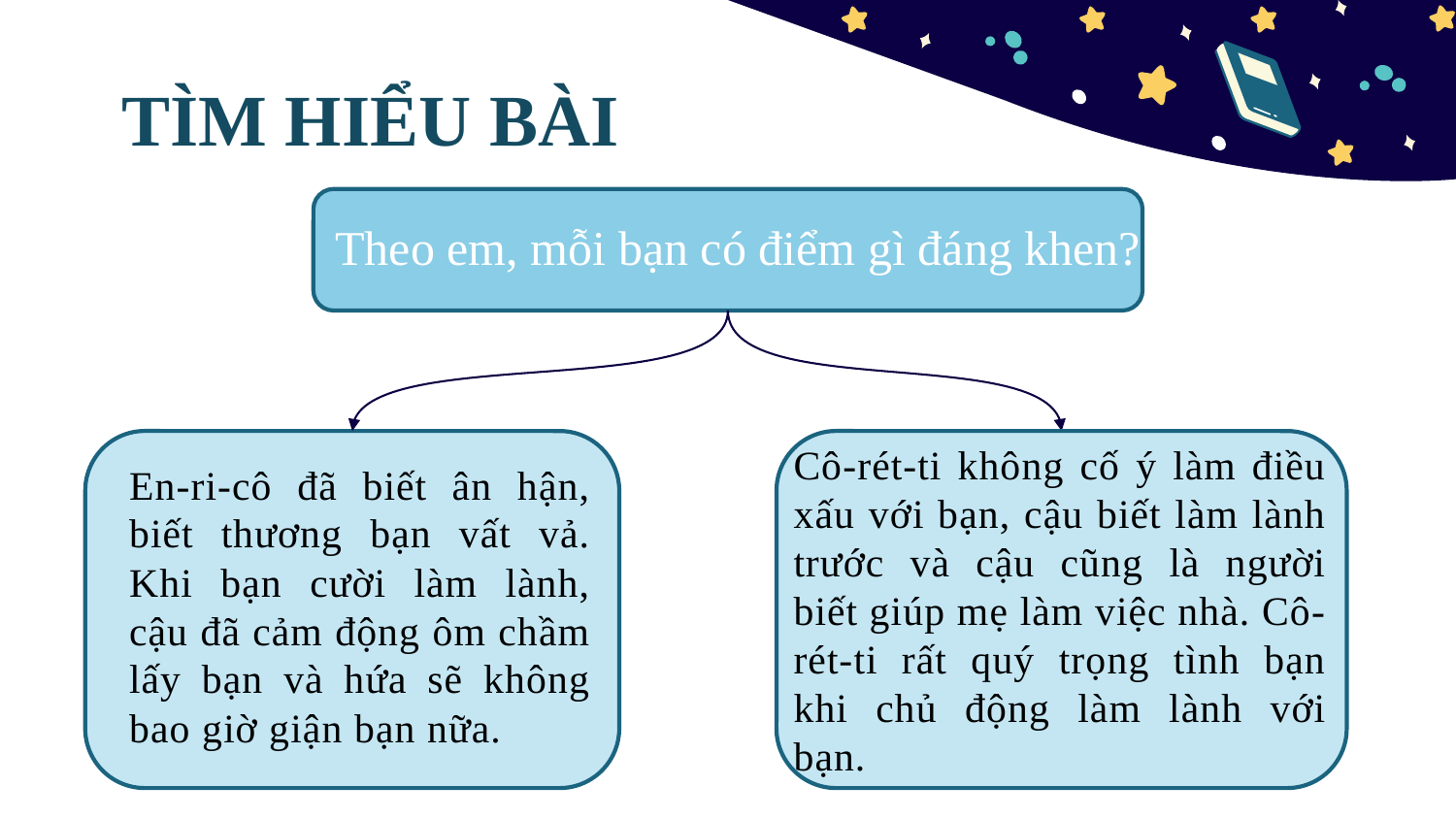

# TÌM HIỂU BÀI

Theo em, mỗi bạn có điểm gì đáng khen?

En-ri-cô đã biết ân hận, biết thương bạn vất vả. Khi bạn cười làm lành, cậu đã cảm động ôm chầm lấy bạn và hứa sẽ không bao giờ giận bạn nữa.
Cô-rét-ti không cố ý làm điều xấu với bạn, cậu biết làm lành trước và cậu cũng là người biết giúp mẹ làm việc nhà. Cô-rét-ti rất quý trọng tình bạn khi chủ động làm lành với bạn.